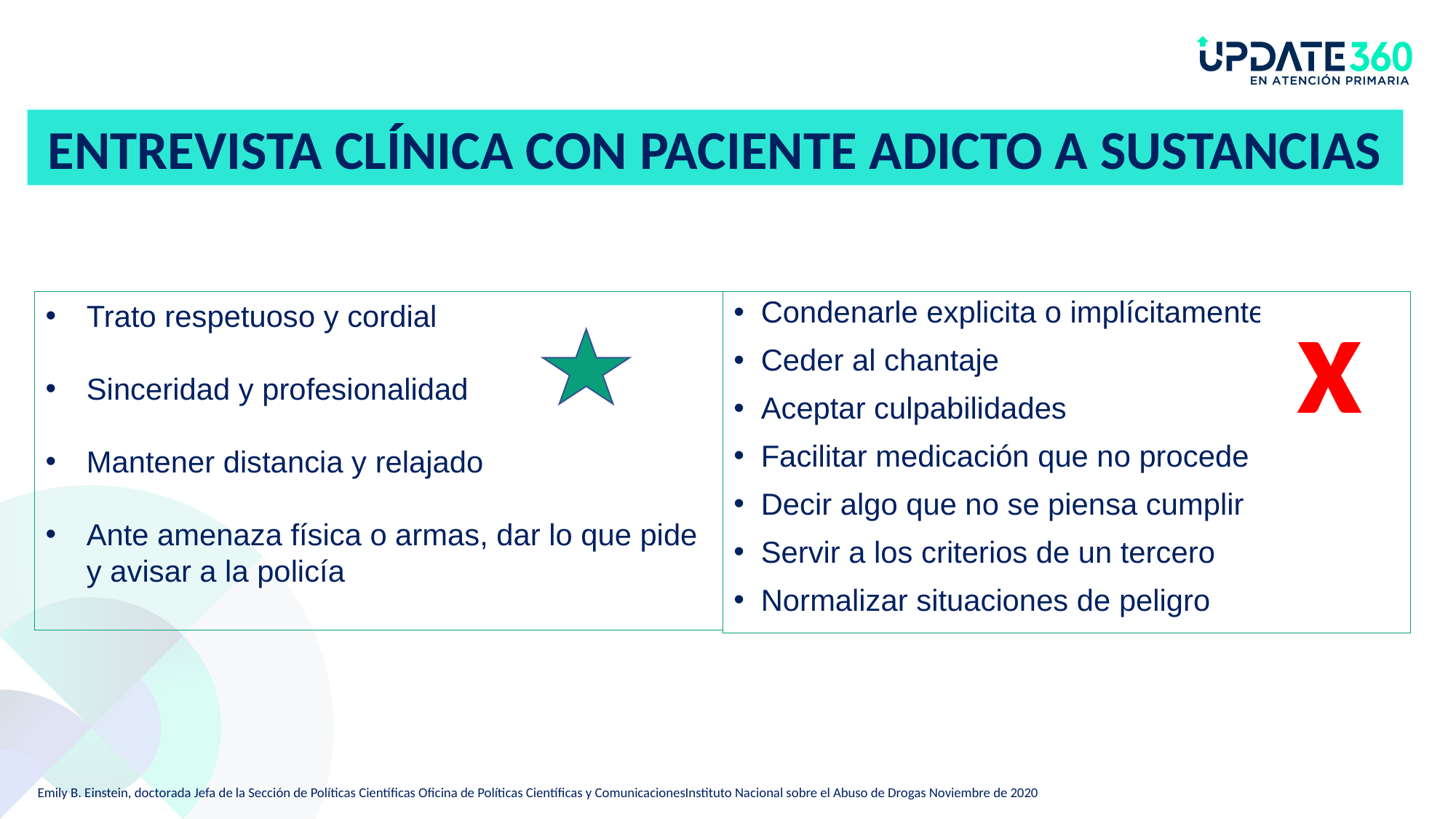

ENTREVISTA CLÍNICA CON PACIENTE ADICTO A SUSTANCIAS
#
Trato respetuoso y cordial

Sinceridad y profesionalidad

Mantener distancia y relajado

Ante amenaza física o armas, dar lo que pide y avisar a la policía

Condenarle explicita o implícitamente
Ceder al chantaje
Aceptar culpabilidades
Facilitar medicación que no procede
Decir algo que no se piensa cumplir
Servir a los criterios de un tercero
Normalizar situaciones de peligro
x

Emily B. Einstein, doctorada Jefa de la Sección de Políticas Científicas Oficina de Políticas Científicas y ComunicacionesInstituto Nacional sobre el Abuso de Drogas Noviembre de 2020